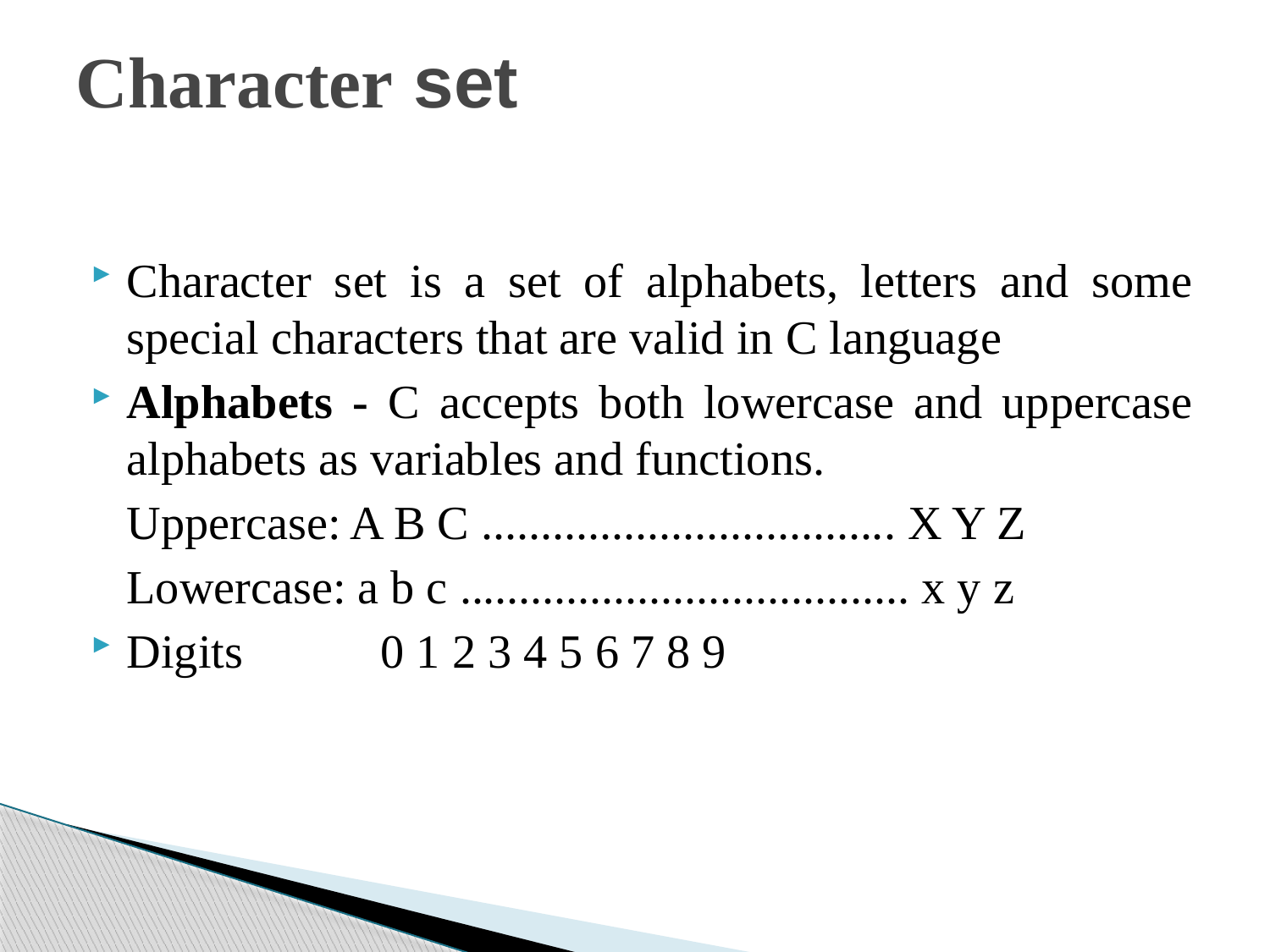

# Character set
Character set is a set of alphabets, letters and some special characters that are valid in C language
Alphabets - C accepts both lowercase and uppercase alphabets as variables and functions.
	Uppercase: A B C ................................... X Y Z
	Lowercase: a b c ...................................... x y z
Digits		0 1 2 3 4 5 6 7 8 9